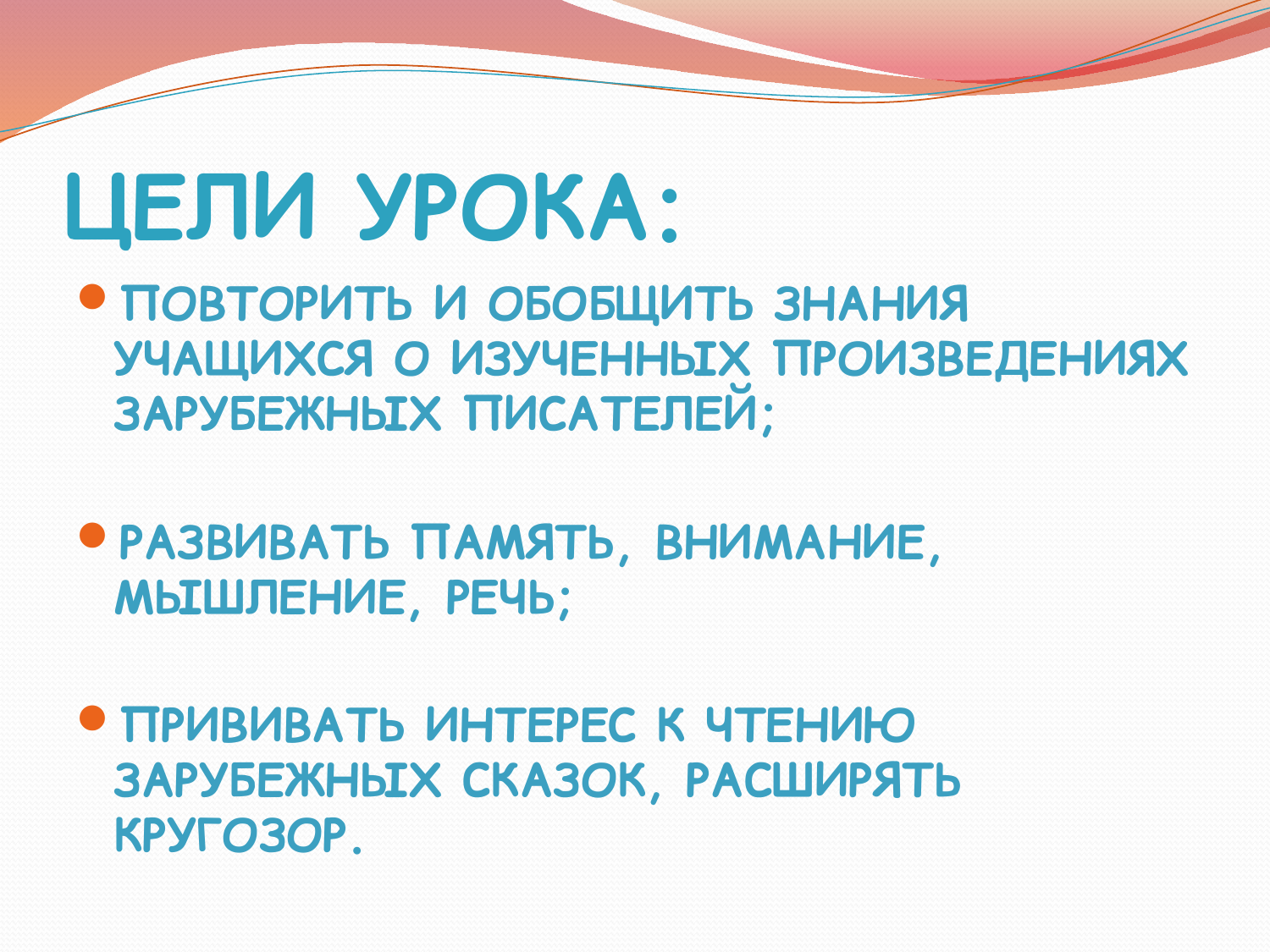

# Цели урока:
Повторить и обобщить знания учащихся о изученных произведениях зарубежных писателей;

Развивать память, внимание, мышление, речь;

Прививать интерес к чтению зарубежных сказок, расширять кругозор.